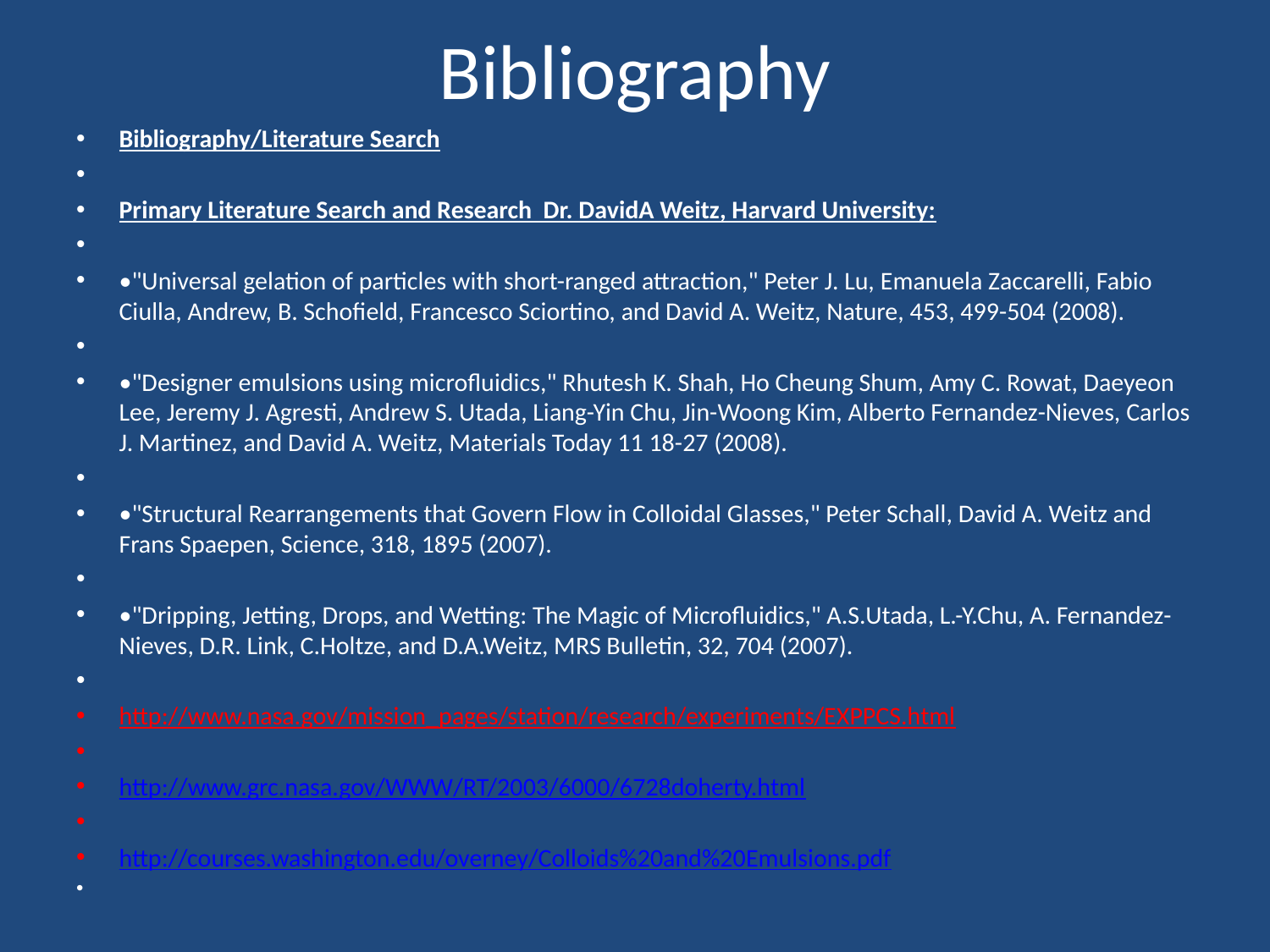

# Bibliography
Bibliography/Literature Search

Primary Literature Search and Research  Dr. DavidA Weitz, Harvard University:

•"Universal gelation of particles with short-ranged attraction," Peter J. Lu, Emanuela Zaccarelli, Fabio Ciulla, Andrew, B. Schofield, Francesco Sciortino, and David A. Weitz, Nature, 453, 499-504 (2008).

•"Designer emulsions using microfluidics," Rhutesh K. Shah, Ho Cheung Shum, Amy C. Rowat, Daeyeon Lee, Jeremy J. Agresti, Andrew S. Utada, Liang-Yin Chu, Jin-Woong Kim, Alberto Fernandez-Nieves, Carlos J. Martinez, and David A. Weitz, Materials Today 11 18-27 (2008).

•"Structural Rearrangements that Govern Flow in Colloidal Glasses," Peter Schall, David A. Weitz and Frans Spaepen, Science, 318, 1895 (2007).

•"Dripping, Jetting, Drops, and Wetting: The Magic of Microfluidics," A.S.Utada, L.-Y.Chu, A. Fernandez-Nieves, D.R. Link, C.Holtze, and D.A.Weitz, MRS Bulletin, 32, 704 (2007).

http://www.nasa.gov/mission_pages/station/research/experiments/EXPPCS.html

http://www.grc.nasa.gov/WWW/RT/2003/6000/6728doherty.html

http://courses.washington.edu/overney/Colloids%20and%20Emulsions.pdf